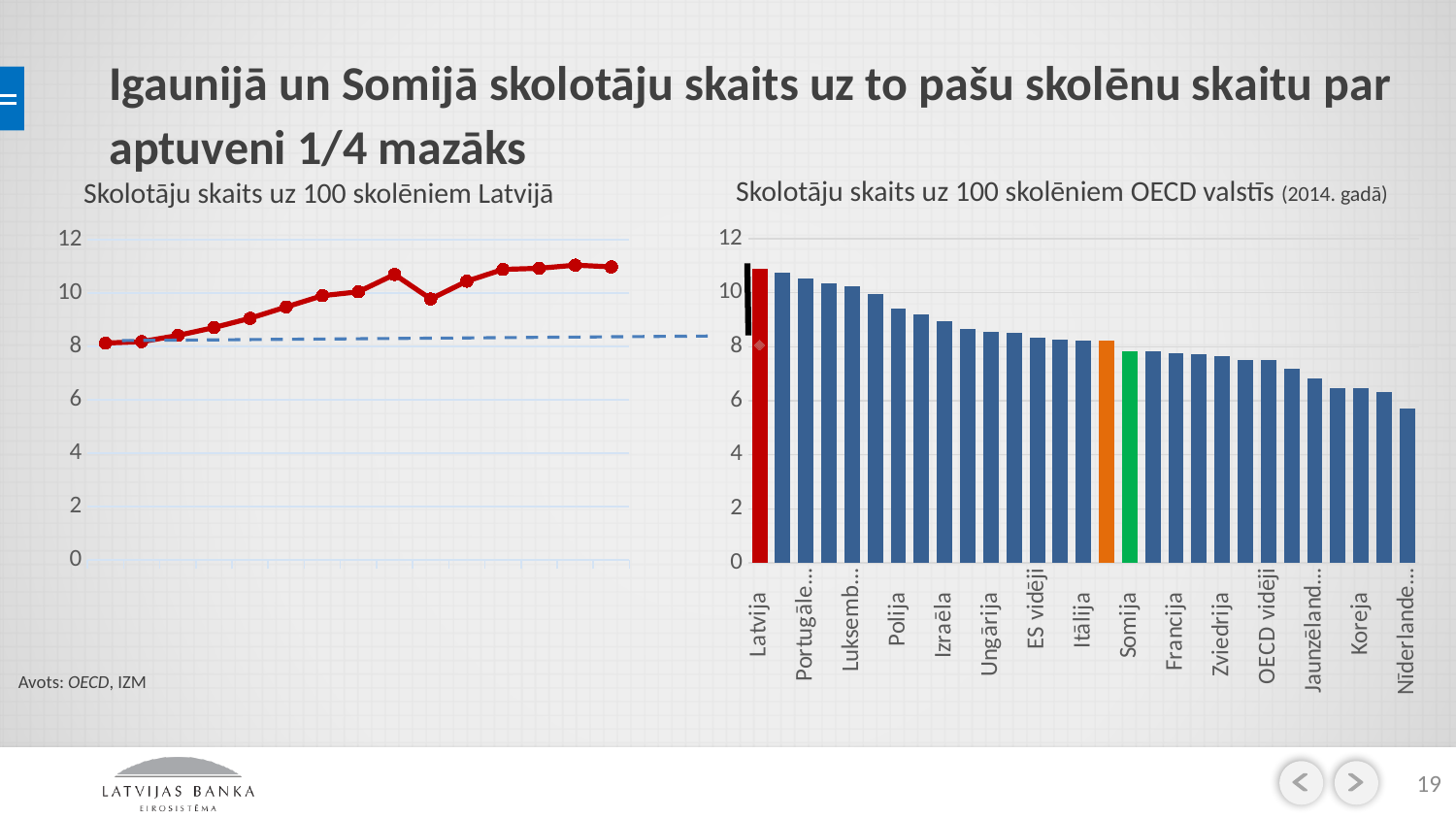

Igaunijā un Somijā skolotāju skaits uz to pašu skolēnu skaitu par aptuveni 1/4 mazāks
Skolotāju skaits uz 100 skolēniem Latvijā

Skolotāju skaits uz 100 skolēniem OECD valstīs (2014. gadā)

### Chart

| Category | Sērija 1 | Sērija 2 |
|---|---|---|
| Latvija     | 10.9 | 8.07 |
| Austrija     | 10.743821988648657 | None |
| Portugāle     | 10.522381395455978 | None |
| Beļģija     | 10.345270361720099 | None |
| Luksemburga | 10.243131560120897 | None |
| Norvēģija     | 9.936468509991654 | None |
| Polija     | 9.396244019463476 | None |
| Slovēnija | 9.185759605216722 | None |
| Izraēla     | 8.940728113735332 | None |
| Spānija     | 8.67486468646129 | None |
| Ungārija     | 8.54283074719135 | None |
| Čehija     | 8.506071691150787 | None |
| ES vidēji | 8.329494450153305 | None |
| Dānija     | 8.262499647632621 | None |
| Itālija     | 8.240879002076195 | None |
| Igaunija     | 8.211432364993103 | None |
| Somija     | 7.838152442147303 | None |
| Japāna     | 7.830334666176453 | None |
| Francija     | 7.7530350015852285 | None |
| Slovākija     | 7.741880960481355 | None |
| Zviedrija     | 7.637536630365338 | None |
| Vācija     | 7.524763153243932 | None |
| OECD vidēji | 7.52079700434001 | None |
| Īrija     | 7.1755083664739425 | None |
| Jaunzēlande     | 6.845842821630859 | None |
| ASV     | 6.469677210216064 | None |
| Koreja     | 6.468954163587394 | None |
| Lielbritānija     | 6.34073755382649 | None |
| Nīderlande     | 5.714375004432267 | None |

### Chart

| Category | Sērija 3 |
|---|---|
| 2000 | 8.132444735949841 |
| 2001 | 8.187471767583645 |
| 2002 | 8.417374848666501 |
| 2003 | 8.71522919861436 |
| 2004 | 9.062740587961335 |
| 2005 | 9.48793364509775 |
| 2006 | 9.908100846101075 |
| 2007 | 10.054026611705513 |
| 2008 | 10.701715000440977 |
| 2009 | 9.785069524067627 |
| 2010 | 10.45149516021289 |
| 2011 | 10.893509489933255 |
| 2012 | 10.935212514063258 |
| 2013 | 11.052455410510209 |
| 2014 | 10.986904228226967 |
Avots: OECD, IZM
19